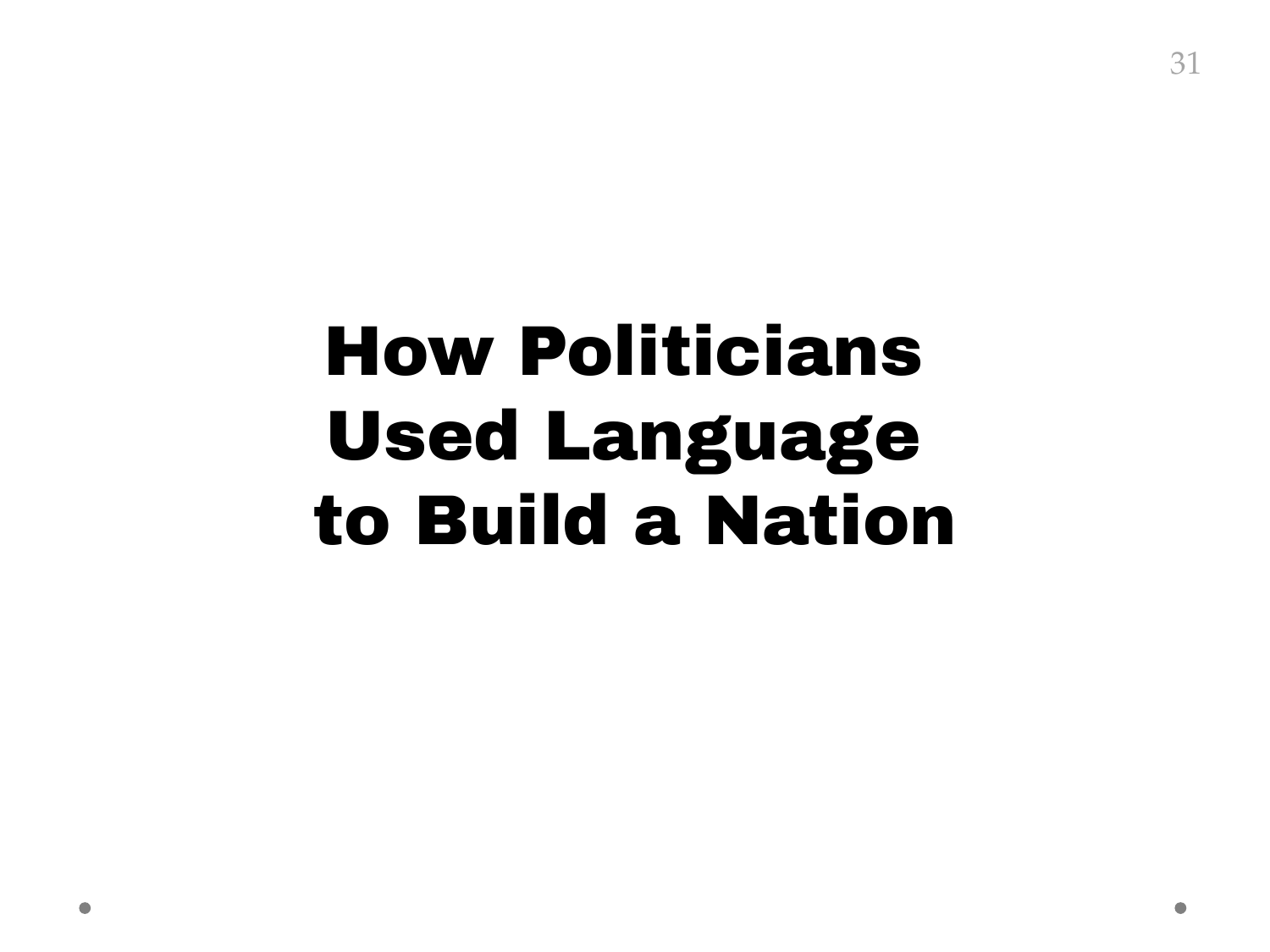

How Politicians
Used Language
to Build a Nation